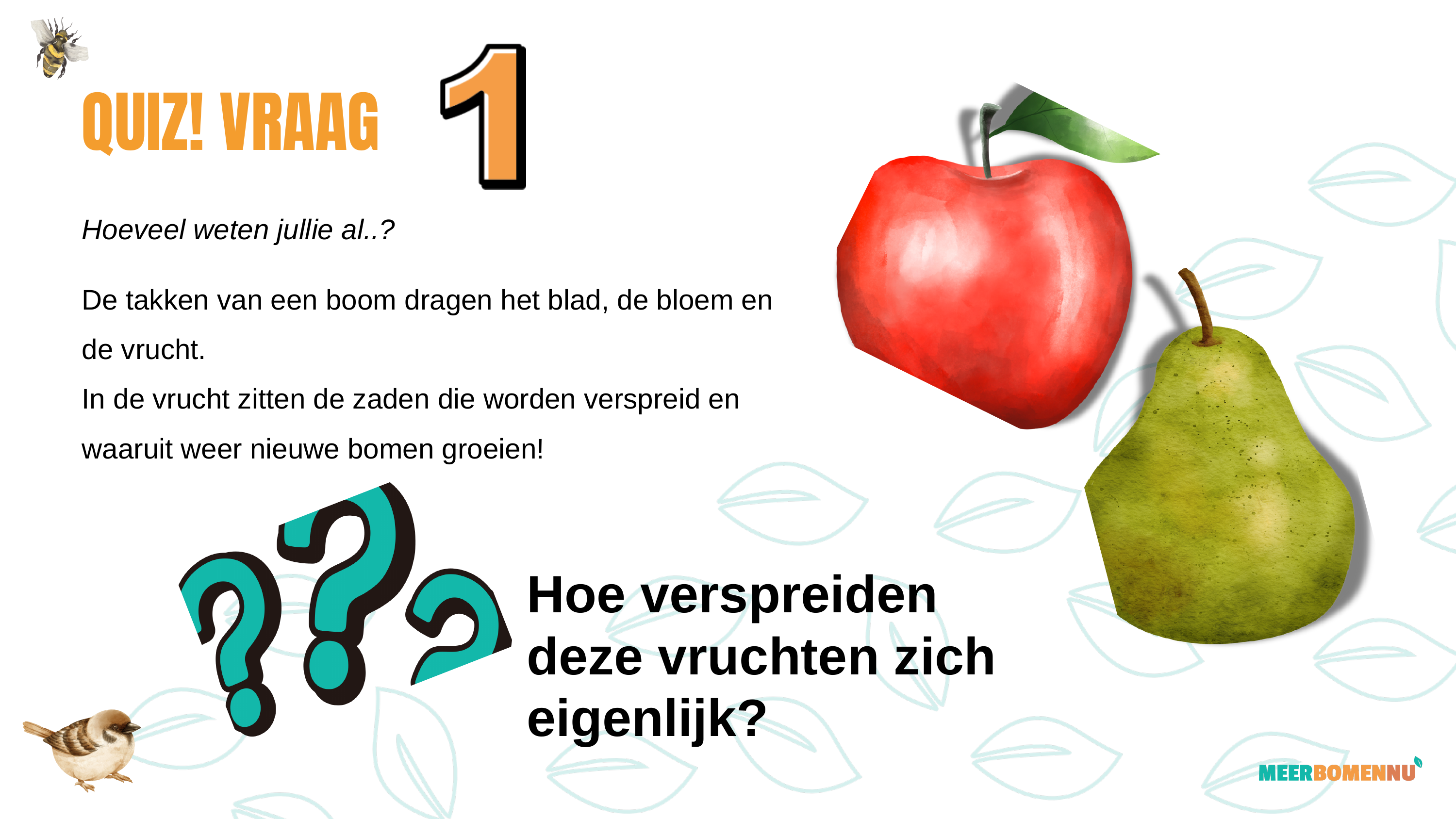

QUIZ! VRAAG

Hoeveel weten jullie al..?

De takken van een boom dragen het blad, de bloem en de vrucht.
In de vrucht zitten de zaden die worden verspreid en waaruit weer nieuwe bomen groeien!

Hoe verspreiden
deze vruchten zich eigenlijk?